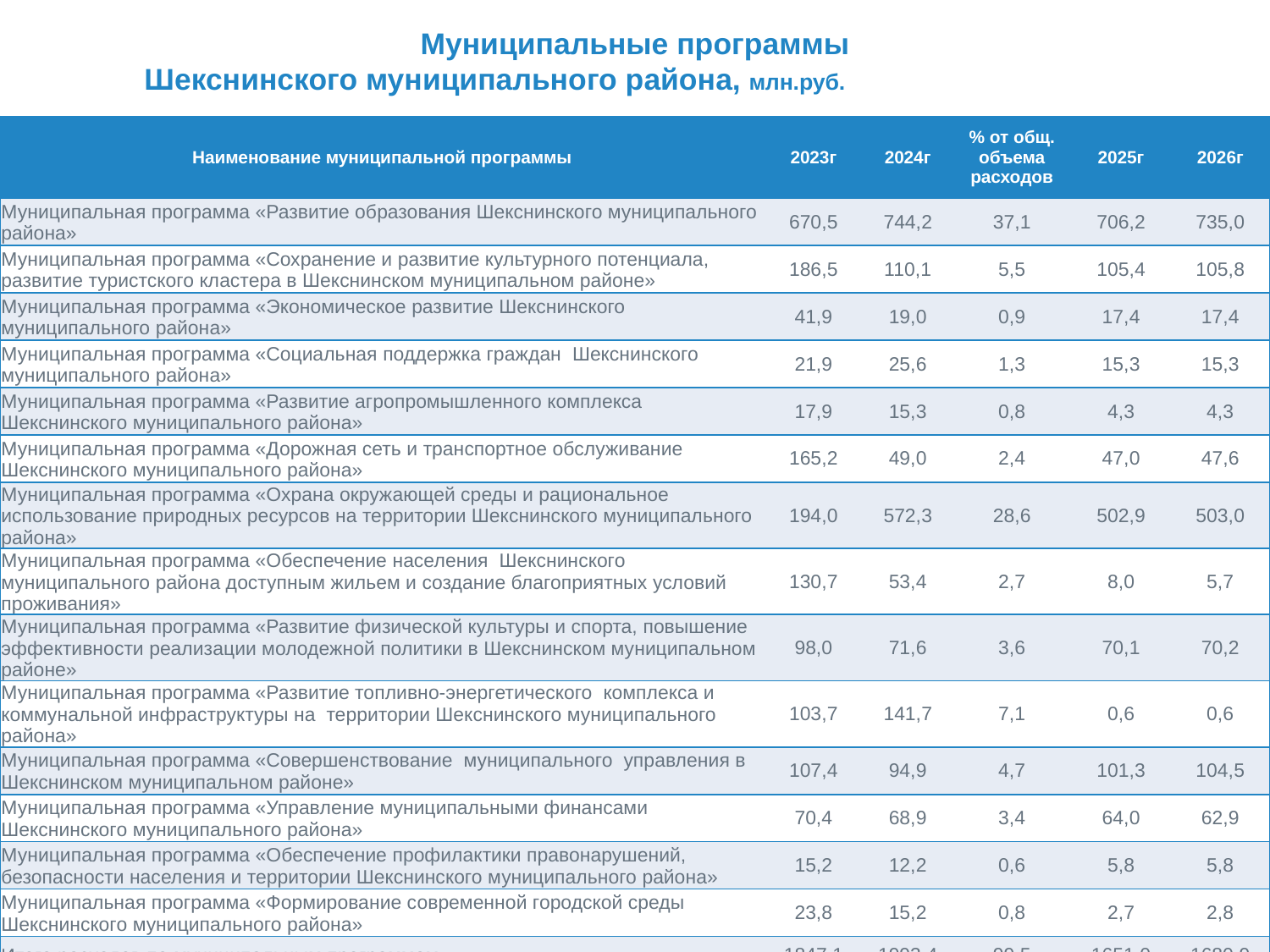

# Муниципальные программы Шекснинского муниципального района, млн.руб.
| Наименование муниципальной программы | 2023г | 2024г | % от общ. объема расходов | 2025г | 2026г |
| --- | --- | --- | --- | --- | --- |
| Муниципальная программа «Развитие образования Шекснинского муниципального района» | 670,5 | 744,2 | 37,1 | 706,2 | 735,0 |
| Муниципальная программа «Сохранение и развитие культурного потенциала, развитие туристского кластера в Шекснинском муниципальном районе» | 186,5 | 110,1 | 5,5 | 105,4 | 105,8 |
| Муниципальная программа «Экономическое развитие Шекснинского муниципального района» | 41,9 | 19,0 | 0,9 | 17,4 | 17,4 |
| Муниципальная программа «Социальная поддержка граждан Шекснинского муниципального района» | 21,9 | 25,6 | 1,3 | 15,3 | 15,3 |
| Муниципальная программа «Развитие агропромышленного комплекса Шекснинского муниципального района» | 17,9 | 15,3 | 0,8 | 4,3 | 4,3 |
| Муниципальная программа «Дорожная сеть и транспортное обслуживание Шекснинского муниципального района» | 165,2 | 49,0 | 2,4 | 47,0 | 47,6 |
| Муниципальная программа «Охрана окружающей среды и рациональное использование природных ресурсов на территории Шекснинского муниципального района» | 194,0 | 572,3 | 28,6 | 502,9 | 503,0 |
| Муниципальная программа «Обеспечение населения Шекснинского муниципального района доступным жильем и создание благоприятных условий проживания» | 130,7 | 53,4 | 2,7 | 8,0 | 5,7 |
| Муниципальная программа «Развитие физической культуры и спорта, повышение эффективности реализации молодежной политики в Шекснинском муниципальном районе» | 98,0 | 71,6 | 3,6 | 70,1 | 70,2 |
| Муниципальная программа «Развитие топливно-энергетического комплекса и коммунальной инфраструктуры на территории Шекснинского муниципального района» | 103,7 | 141,7 | 7,1 | 0,6 | 0,6 |
| Муниципальная программа «Совершенствование муниципального управления в Шекснинском муниципальном районе» | 107,4 | 94,9 | 4,7 | 101,3 | 104,5 |
| Муниципальная программа «Управление муниципальными финансами Шекснинского муниципального района» | 70,4 | 68,9 | 3,4 | 64,0 | 62,9 |
| Муниципальная программа «Обеспечение профилактики правонарушений, безопасности населения и территории Шекснинского муниципального района» | 15,2 | 12,2 | 0,6 | 5,8 | 5,8 |
| Муниципальная программа «Формирование современной городской среды Шекснинского муниципального района» | 23,8 | 15,2 | 0,8 | 2,7 | 2,8 |
| Итого расходов по муниципальным программам | 1847,1 | 1993,4 | 99,5 | 1651,0 | 1680,9 |